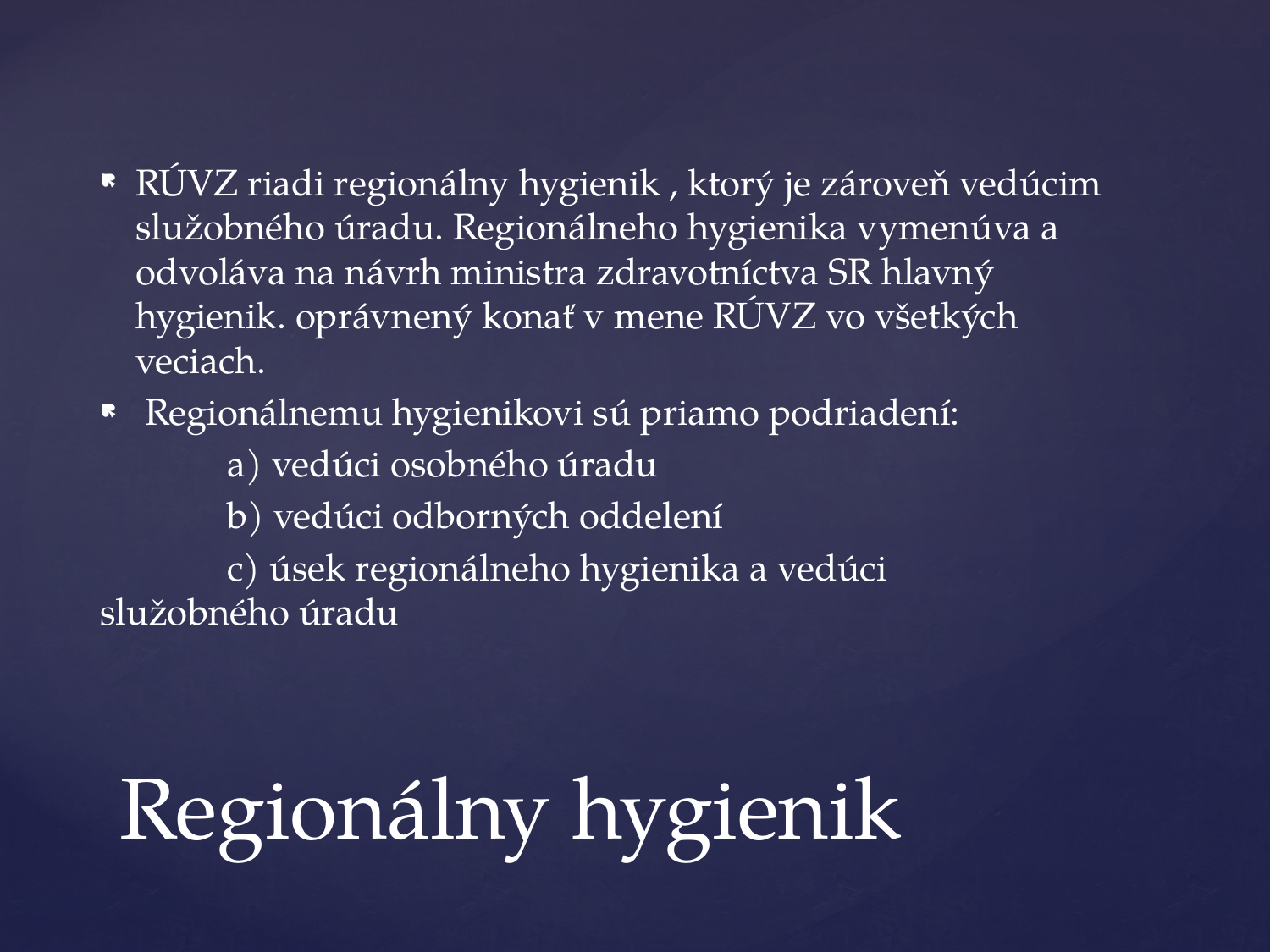

RÚVZ riadi regionálny hygienik , ktorý je zároveň vedúcim služobného úradu. Regionálneho hygienika vymenúva a odvoláva na návrh ministra zdravotníctva SR hlavný hygienik. oprávnený konať v mene RÚVZ vo všetkých veciach.
 Regionálnemu hygienikovi sú priamo podriadení:
	a) vedúci osobného úradu
	b) vedúci odborných oddelení
	c) úsek regionálneho hygienika a vedúci 	služobného úradu
# Regionálny hygienik